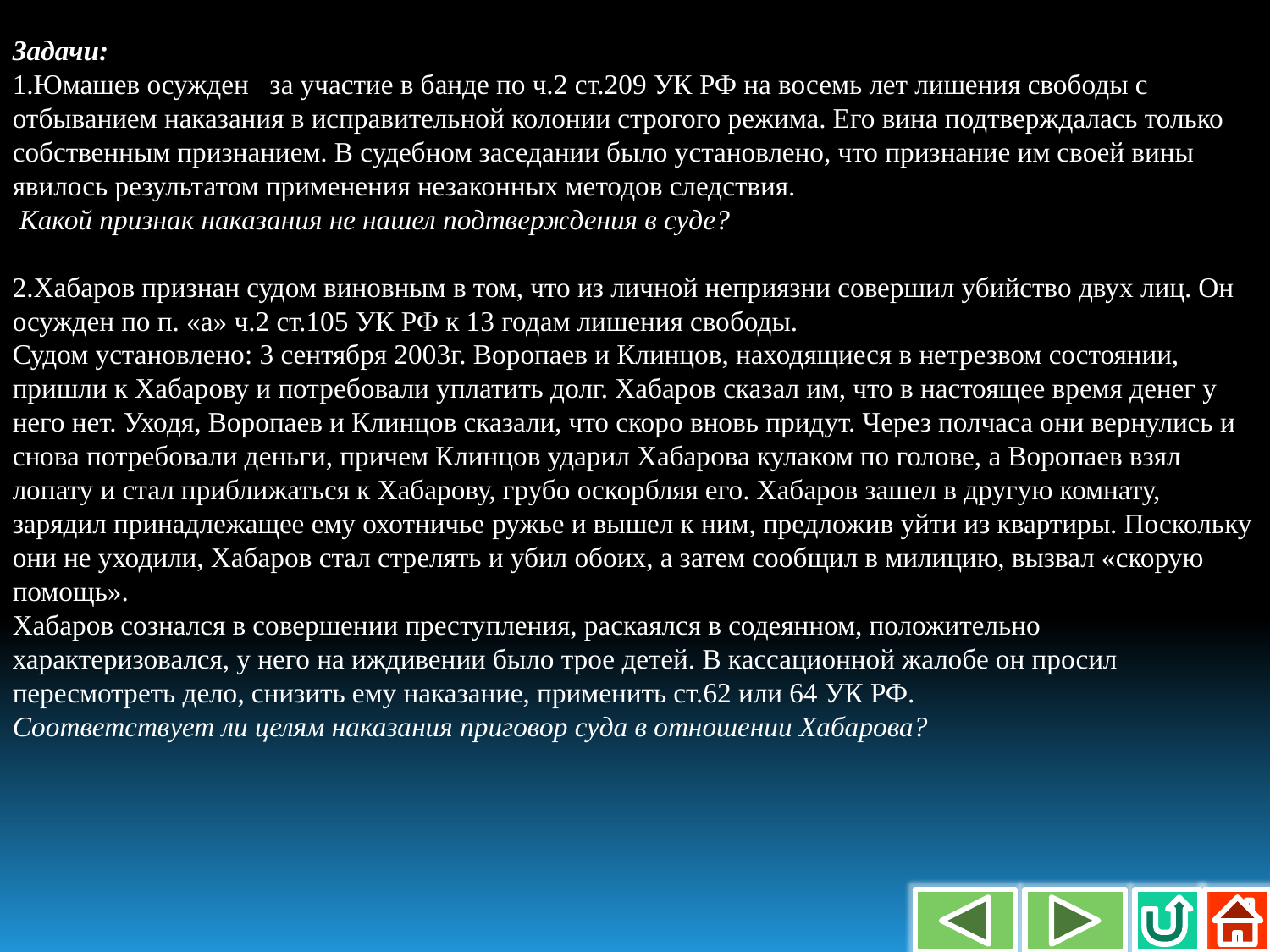

Задачи:
1.Юмашев осужден   за участие в банде по ч.2 ст.209 УК РФ на восемь лет лишения свободы с отбыванием наказания в исправительной колонии строгого режима. Его вина подтверждалась только собственным признанием. В судебном заседании было установлено, что признание им своей вины явилось результатом применения незаконных методов следствия.
 Какой признак наказания не нашел подтверждения в суде?

2.Хабаров признан судом виновным в том, что из личной неприязни совершил убийство двух лиц. Он осужден по п. «а» ч.2 ст.105 УК РФ к 13 годам лишения свободы.
Судом установлено: 3 сентября 2003г. Воропаев и Клинцов, находящиеся в нетрезвом состоянии, пришли к Хабарову и потребовали уплатить долг. Хабаров сказал им, что в настоящее время денег у него нет. Уходя, Воропаев и Клинцов сказали, что скоро вновь придут. Через полчаса они вернулись и снова потребовали деньги, причем Клинцов ударил Хабарова кулаком по голове, а Воропаев взял лопату и стал приближаться к Хабарову, грубо оскорбляя его. Хабаров зашел в другую комнату, зарядил принадлежащее ему охотничье ружье и вышел к ним, предложив уйти из квартиры. Поскольку они не уходили, Хабаров стал стрелять и убил обоих, а затем сообщил в милицию, вызвал «скорую помощь».
Хабаров сознался в совершении преступления, раскаялся в содеянном, положительно характеризовался, у него на иждивении было трое детей. В кассационной жалобе он просил пересмотреть дело, снизить ему наказание, применить ст.62 или 64 УК РФ.
Соответствует ли целям наказания приговор суда в отношении Хабарова?